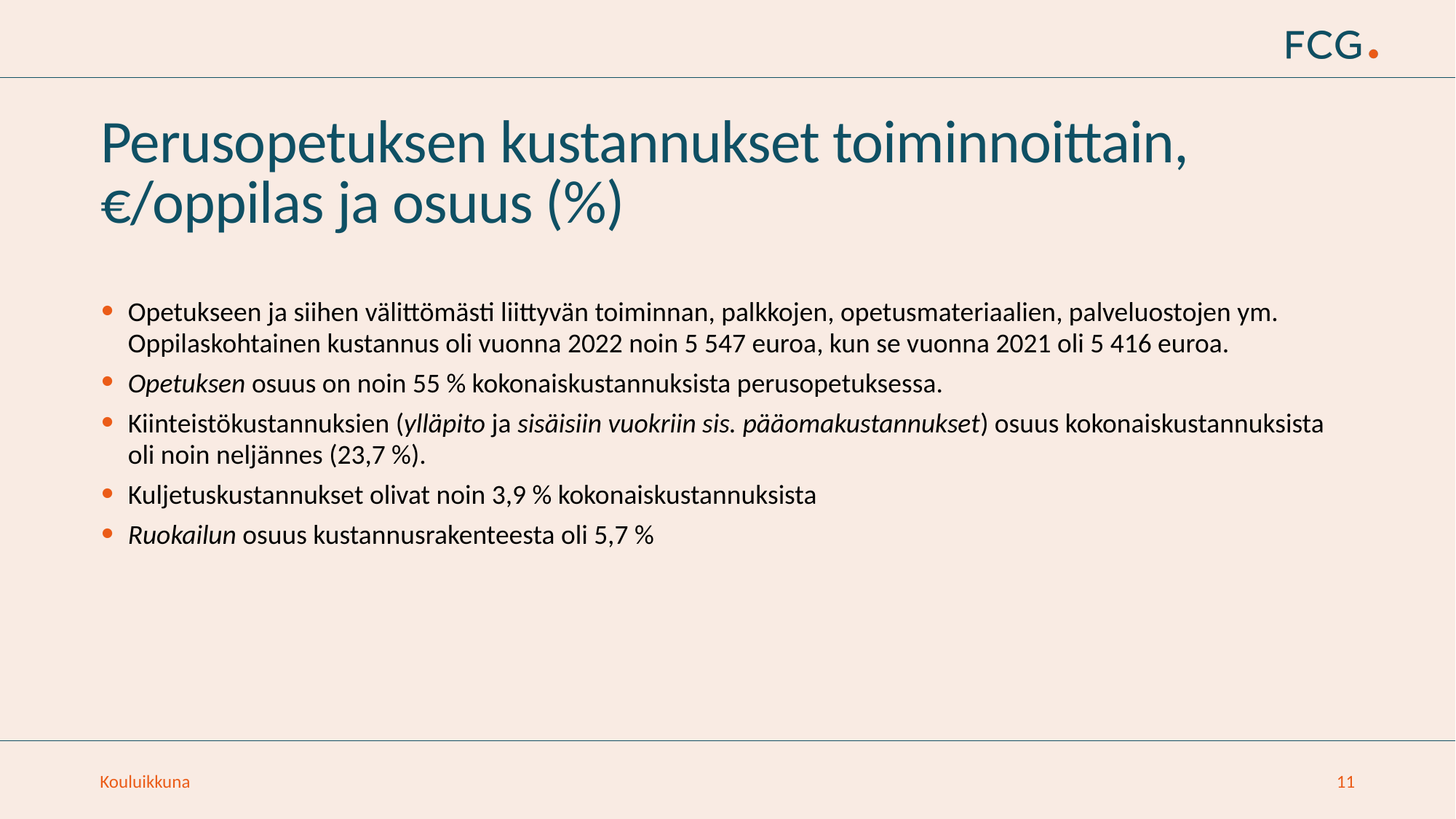

# Perusopetuksen kustannukset toiminnoittain, €/oppilas ja osuus (%)
Opetukseen ja siihen välittömästi liittyvän toiminnan, palkkojen, opetusmateriaalien, palveluostojen ym. Oppilaskohtainen kustannus oli vuonna 2022 noin 5 547 euroa, kun se vuonna 2021 oli 5 416 euroa.
Opetuksen osuus on noin 55 % kokonaiskustannuksista perusopetuksessa.
Kiinteistökustannuksien (ylläpito ja sisäisiin vuokriin sis. pääomakustannukset) osuus kokonaiskustannuksista oli noin neljännes (23,7 %).
Kuljetuskustannukset olivat noin 3,9 % kokonaiskustannuksista
Ruokailun osuus kustannusrakenteesta oli 5,7 %
Kouluikkuna
11